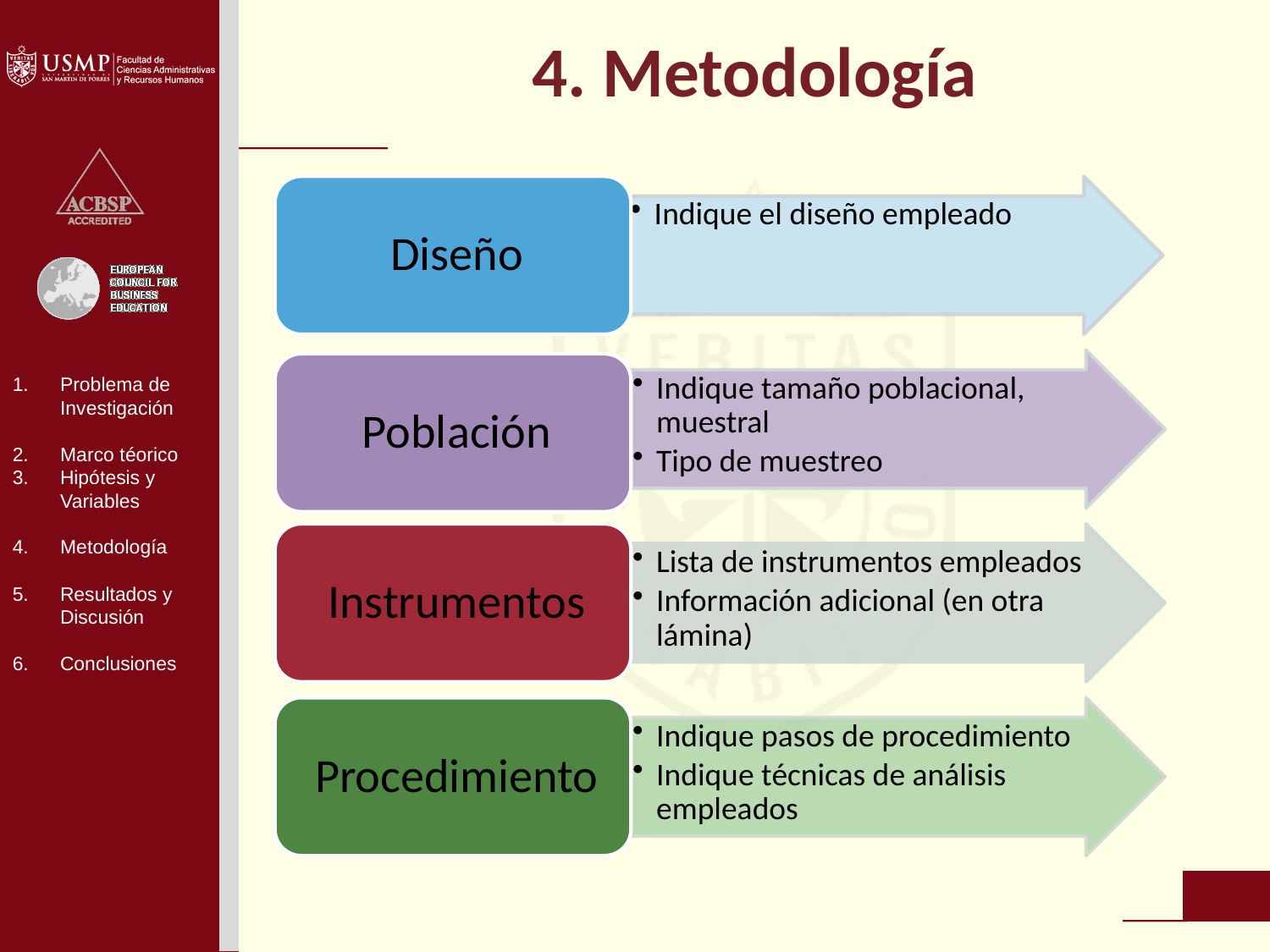

4. Metodología
Indique el diseño empleado
Diseño
Indique tamaño poblacional, muestral
Tipo de muestreo
Población
Lista de instrumentos empleados
Información adicional (en otra lámina)
Instrumentos
Indique pasos de procedimiento
Indique técnicas de análisis empleados
Procedimiento
Problema de Investigación

Marco téorico
Hipótesis y Variables

Metodología

Resultados y Discusión

Conclusiones